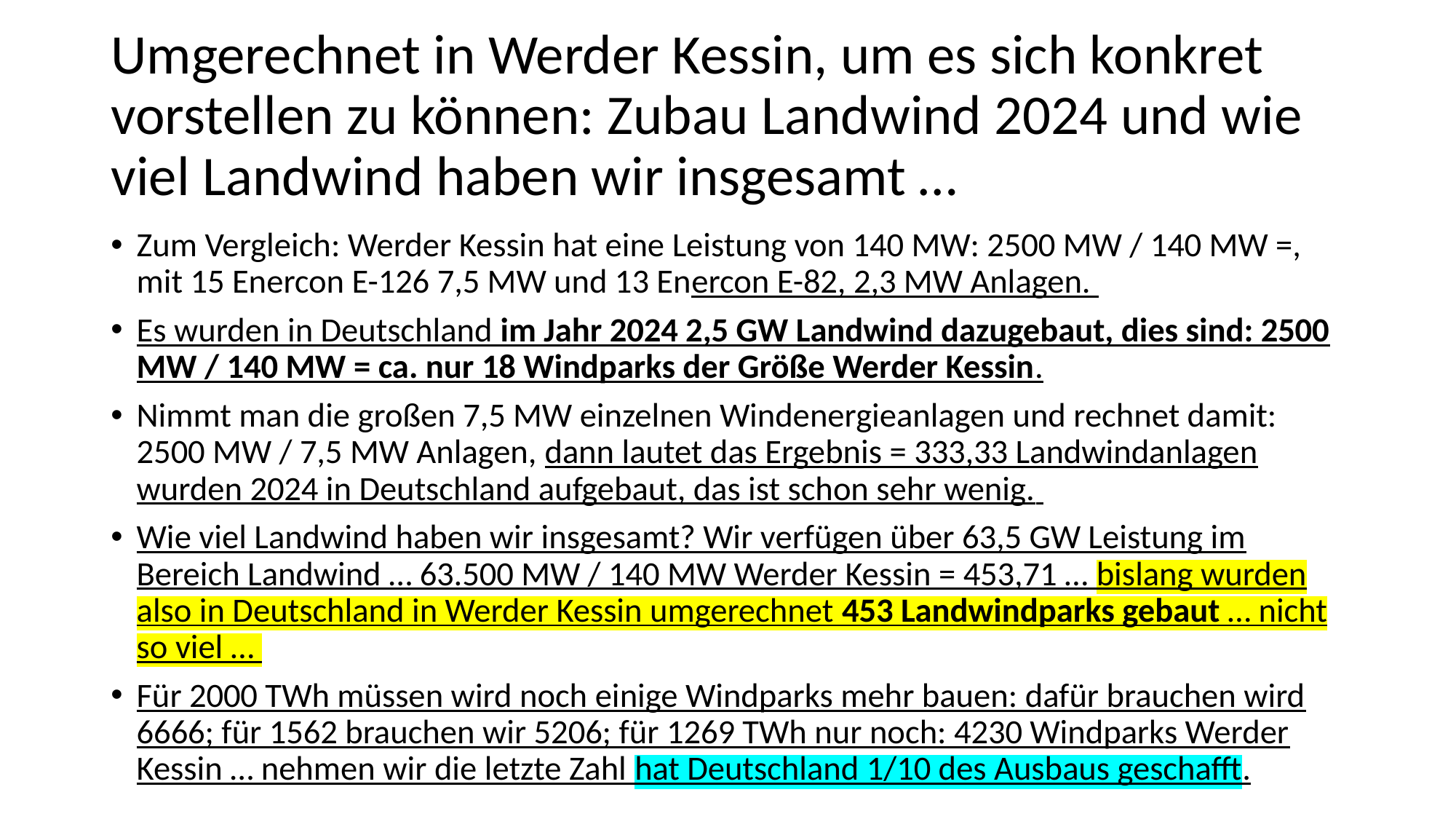

# Umgerechnet in Werder Kessin, um es sich konkret vorstellen zu können: Zubau Landwind 2024 und wie viel Landwind haben wir insgesamt …
Zum Vergleich: Werder Kessin hat eine Leistung von 140 MW: 2500 MW / 140 MW =, mit 15 Enercon E-126 7,5 MW und 13 Enercon E-82, 2,3 MW Anlagen.
Es wurden in Deutschland im Jahr 2024 2,5 GW Landwind dazugebaut, dies sind: 2500 MW / 140 MW = ca. nur 18 Windparks der Größe Werder Kessin.
Nimmt man die großen 7,5 MW einzelnen Windenergieanlagen und rechnet damit: 2500 MW / 7,5 MW Anlagen, dann lautet das Ergebnis = 333,33 Landwindanlagen wurden 2024 in Deutschland aufgebaut, das ist schon sehr wenig.
Wie viel Landwind haben wir insgesamt? Wir verfügen über 63,5 GW Leistung im Bereich Landwind … 63.500 MW / 140 MW Werder Kessin = 453,71 … bislang wurden also in Deutschland in Werder Kessin umgerechnet 453 Landwindparks gebaut … nicht so viel …
Für 2000 TWh müssen wird noch einige Windparks mehr bauen: dafür brauchen wird 6666; für 1562 brauchen wir 5206; für 1269 TWh nur noch: 4230 Windparks Werder Kessin … nehmen wir die letzte Zahl hat Deutschland 1/10 des Ausbaus geschafft.